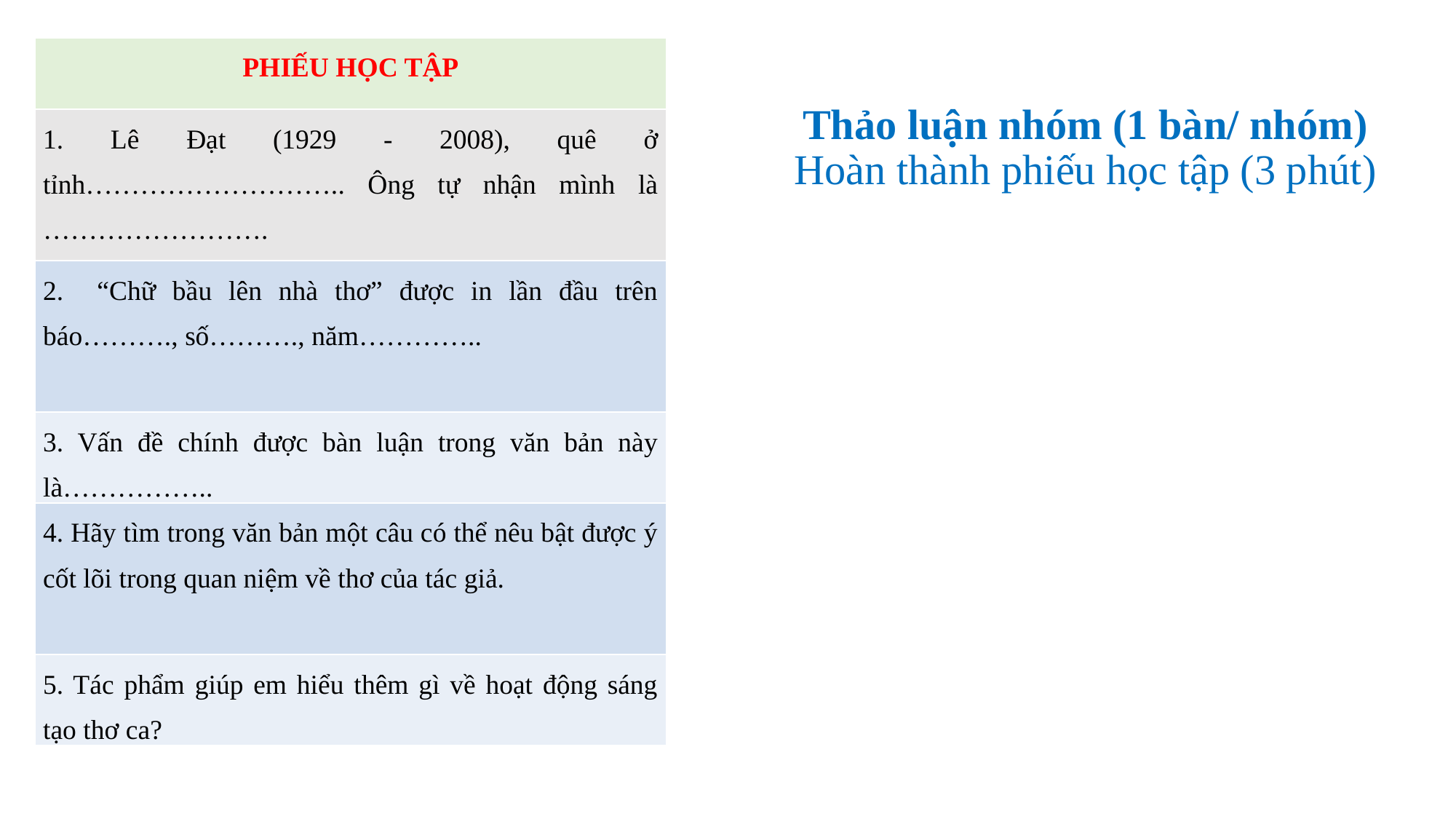

| PHIẾU HỌC TẬP |
| --- |
| 1. Lê Đạt (1929 - 2008), quê ở tỉnh……………………….. Ông tự nhận mình là ……………………. |
| 2. “Chữ bầu lên nhà thơ” được in lần đầu trên báo………., số………., năm………….. |
| 3. Vấn đề chính được bàn luận trong văn bản này là…………….. |
| 4. Hãy tìm trong văn bản một câu có thể nêu bật được ý cốt lõi trong quan niệm về thơ của tác giả. |
| 5. Tác phẩm giúp em hiểu thêm gì về hoạt động sáng tạo thơ ca? |
# Thảo luận nhóm (1 bàn/ nhóm) Hoàn thành phiếu học tập (3 phút)